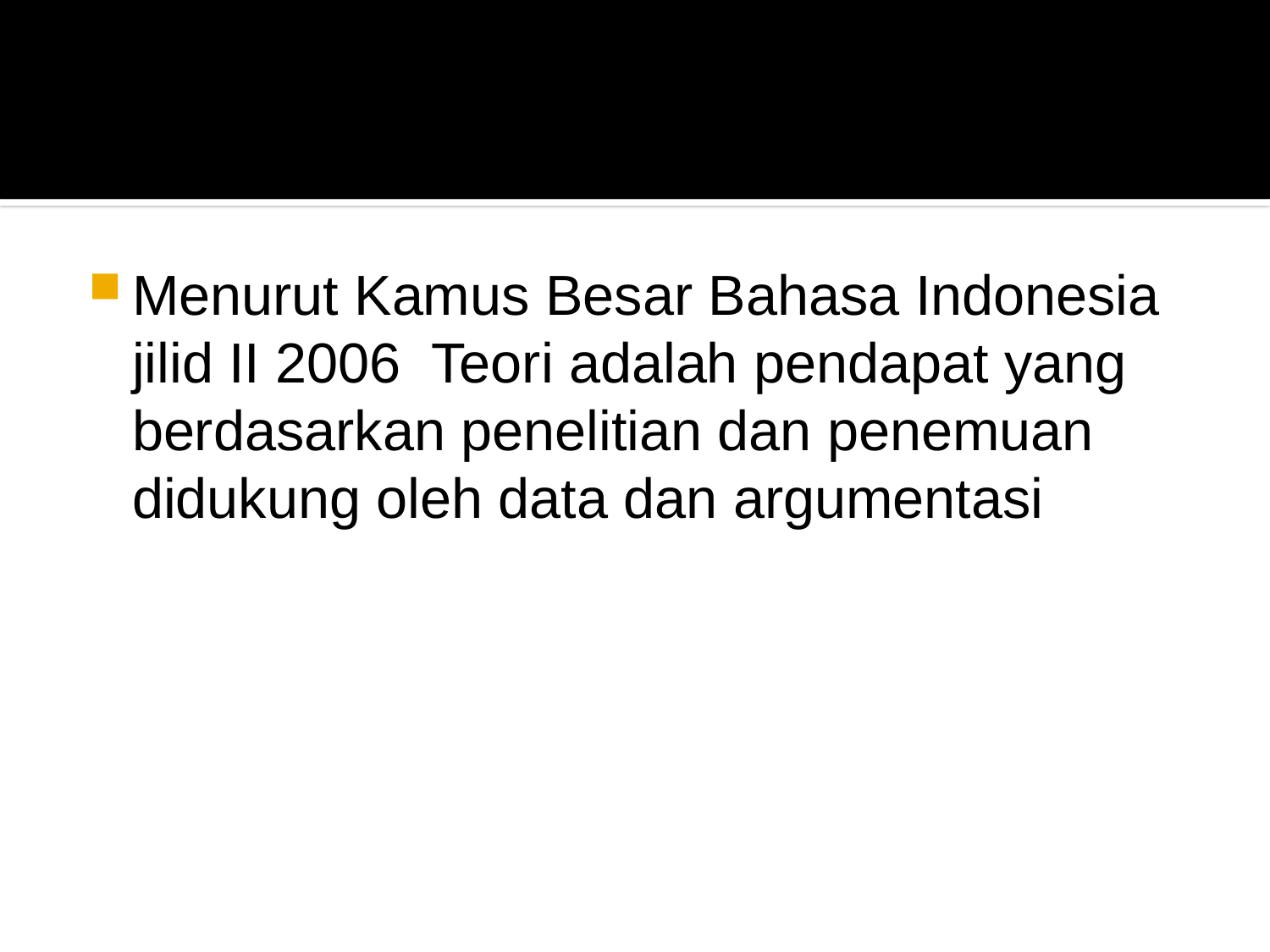

#
Menurut Kamus Besar Bahasa Indonesia jilid II 2006  Teori adalah pendapat yang berdasarkan penelitian dan penemuan didukung oleh data dan argumentasi